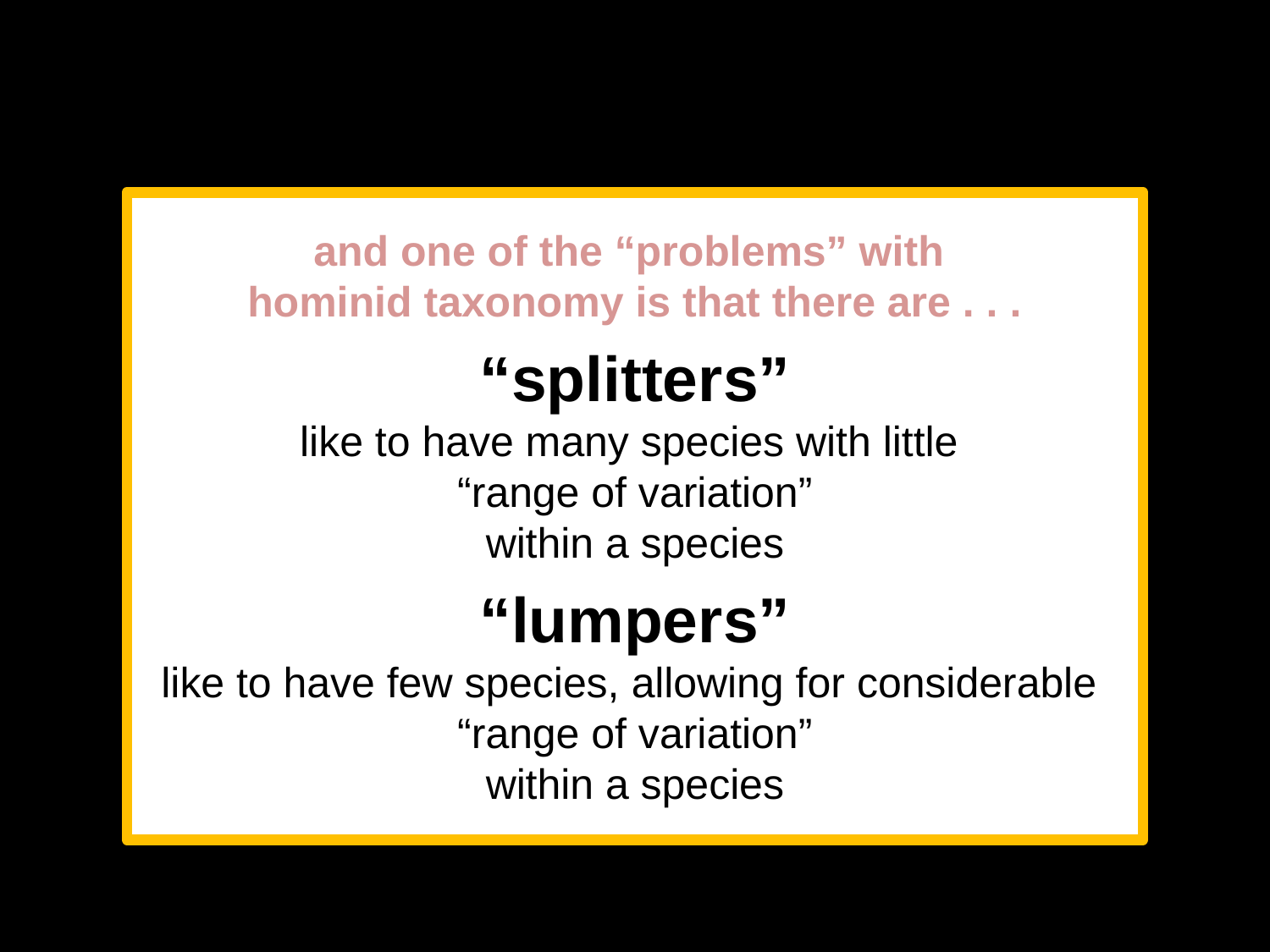

and one of the “problems” with
hominid taxonomy is that there are . . .
“splitters”
like to have many species with little
“range of variation”
within a species
“lumpers”
like to have few species, allowing for considerable
“range of variation”
within a species